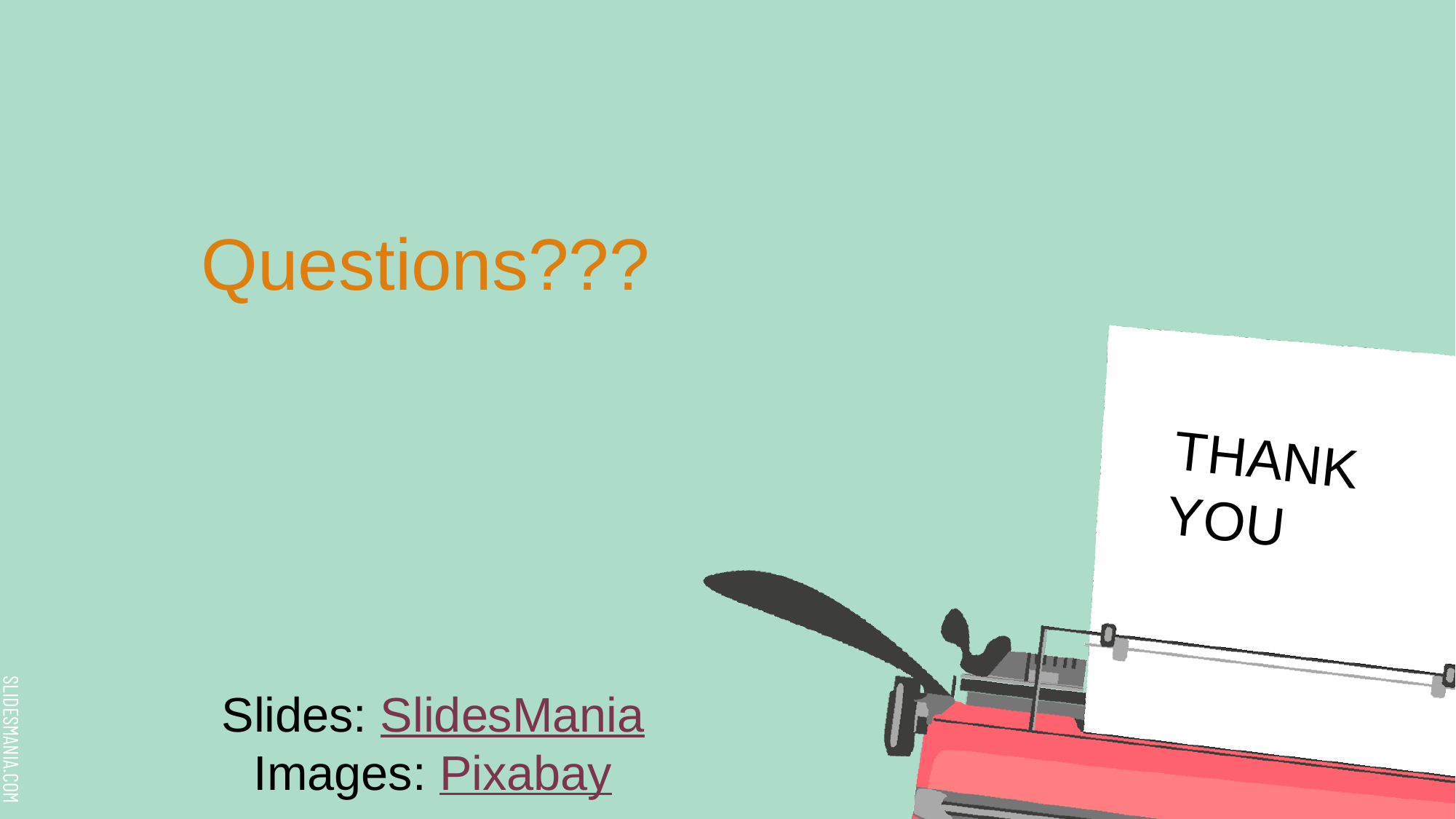

Questions???
THANK
YOU

Slides: SlidesMania
Images: Pixabay